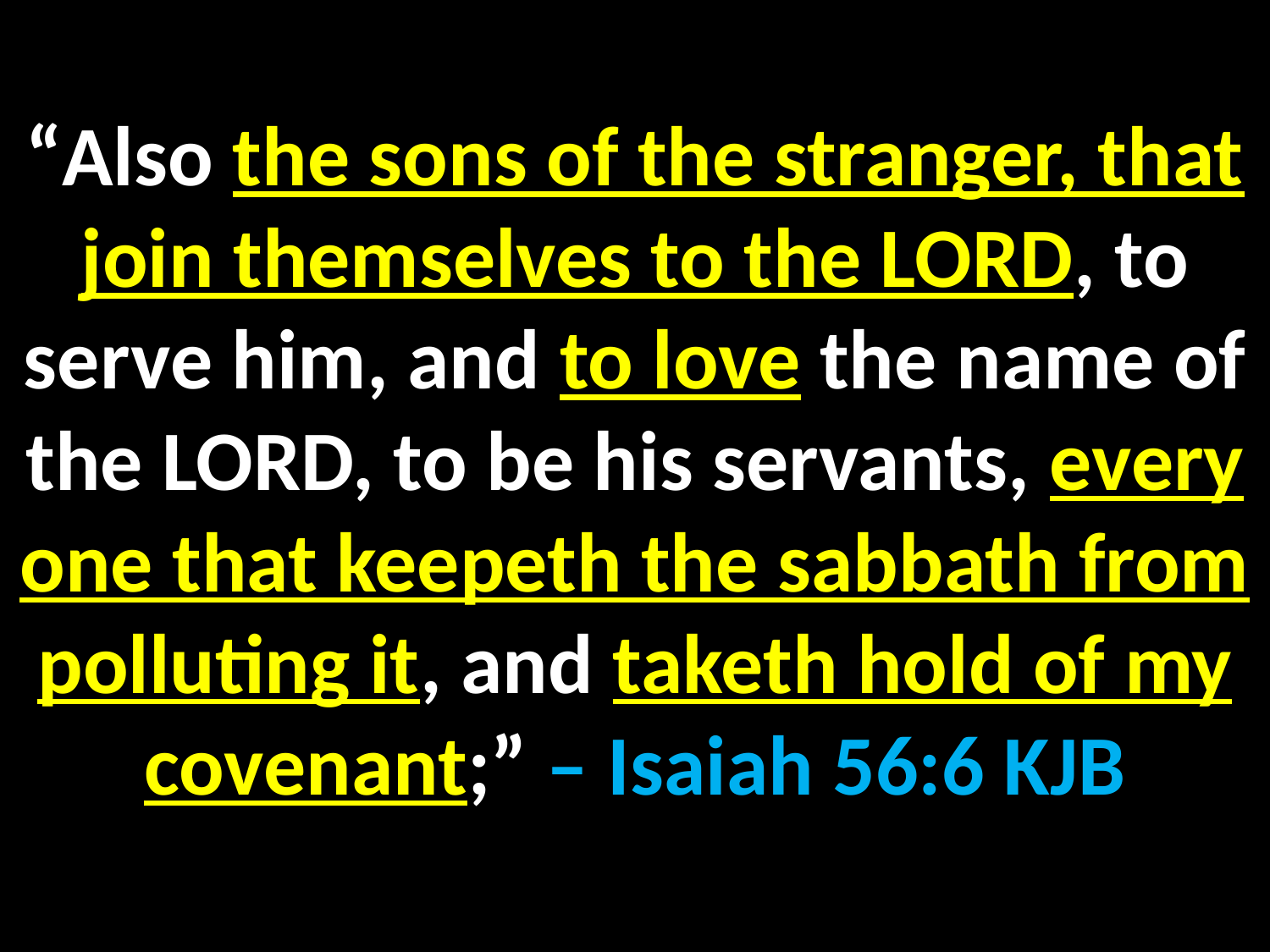

“Also the sons of the stranger, that join themselves to the LORD, to serve him, and to love the name of the LORD, to be his servants, every one that keepeth the sabbath from polluting it, and taketh hold of my covenant;” – Isaiah 56:6 KJB